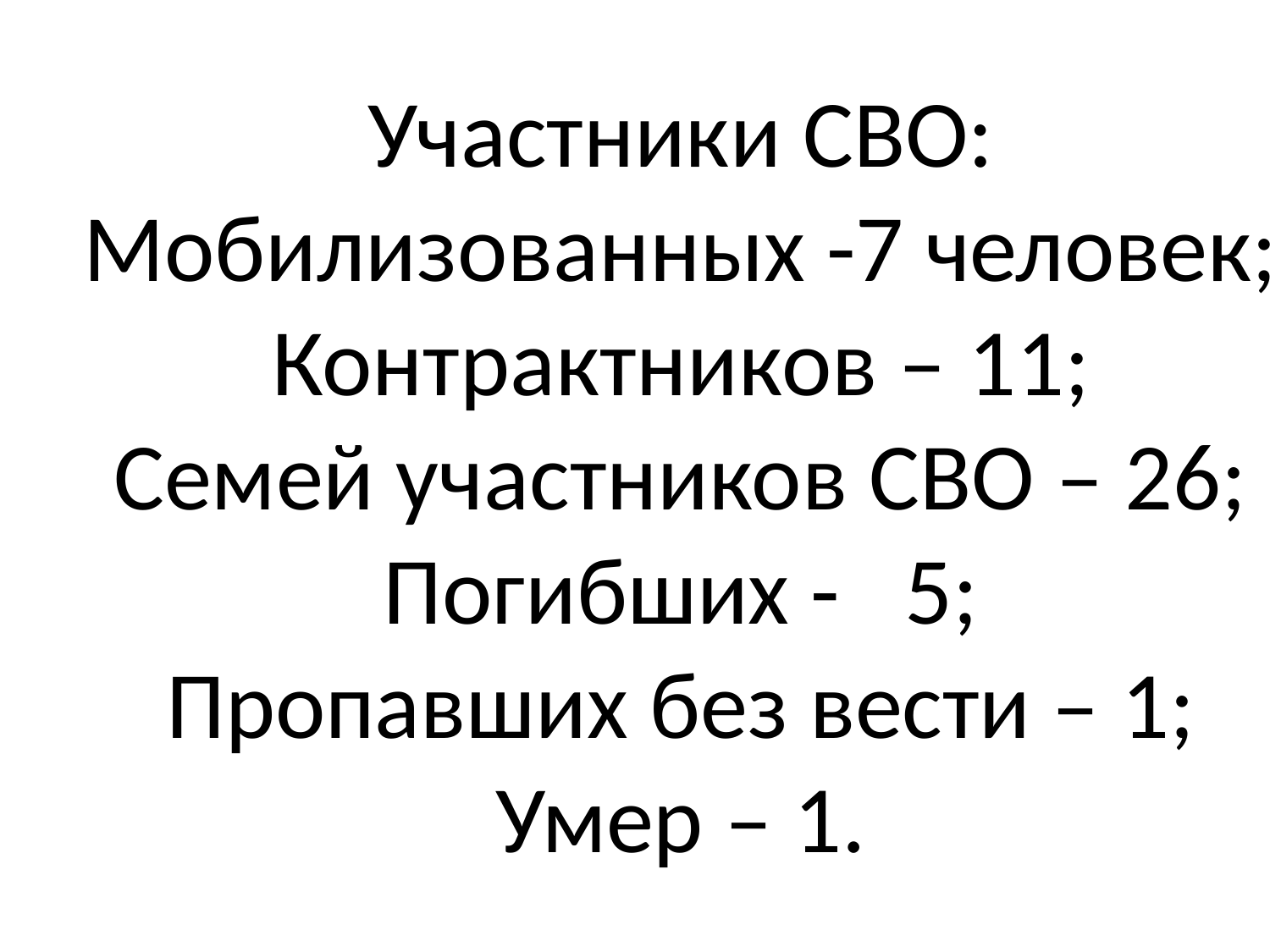

Участники СВО:
Мобилизованных -7 человек;
Контрактников – 11;
Семей участников СВО – 26;
Погибших -   5;
Пропавших без вести – 1;
Умер – 1.